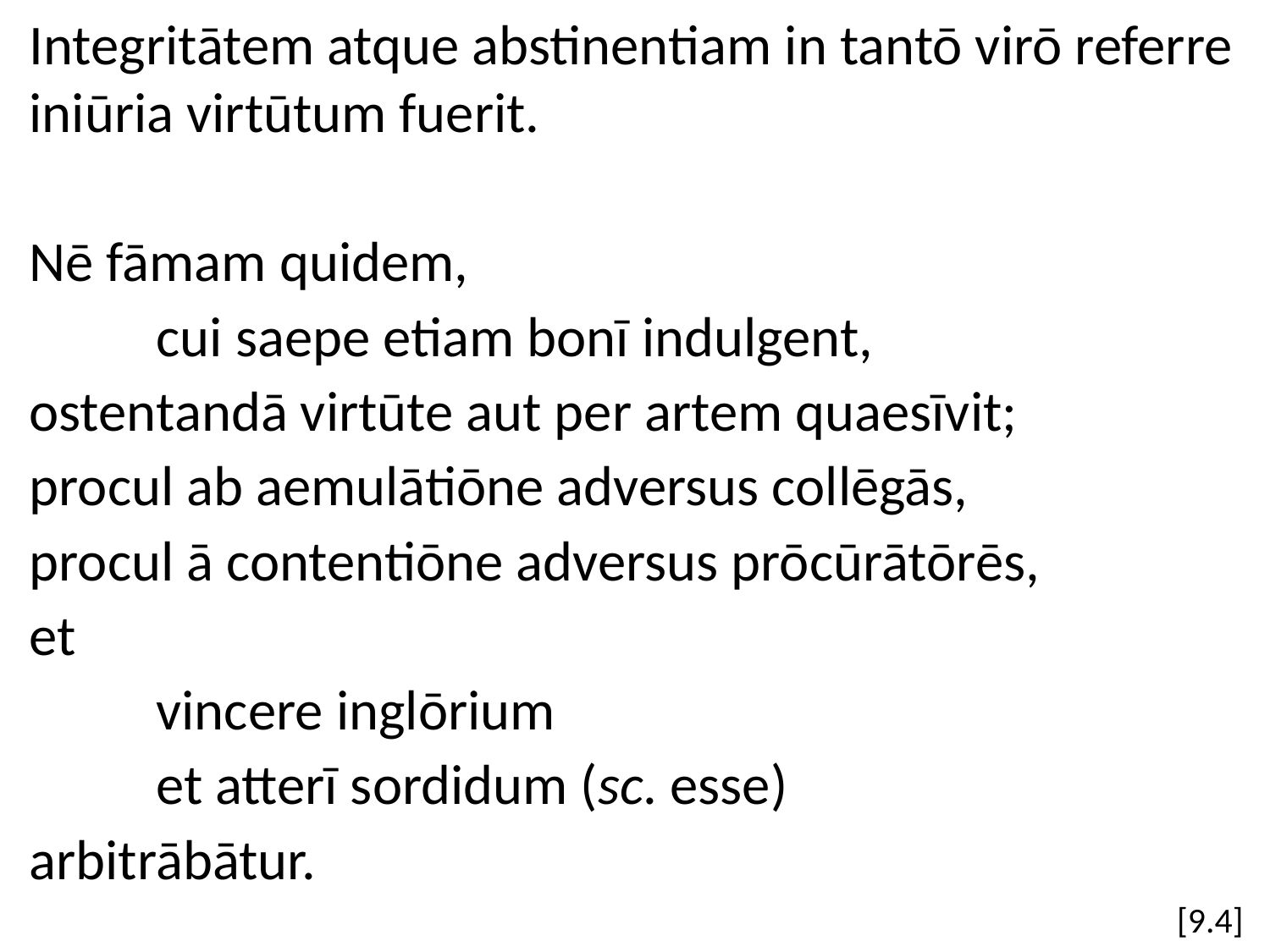

Integritātem atque abstinentiam in tantō virō referre iniūria virtūtum fuerit.

Nē fāmam quidem,
	cui saepe etiam bonī indulgent,
ostentandā virtūte aut per artem quaesīvit;
procul ab aemulātiōne adversus collēgās,
procul ā contentiōne adversus prōcūrātōrēs,
et
	vincere inglōrium
	et atterī sordidum (sc. esse)
arbitrābātur.
[9.4]
#